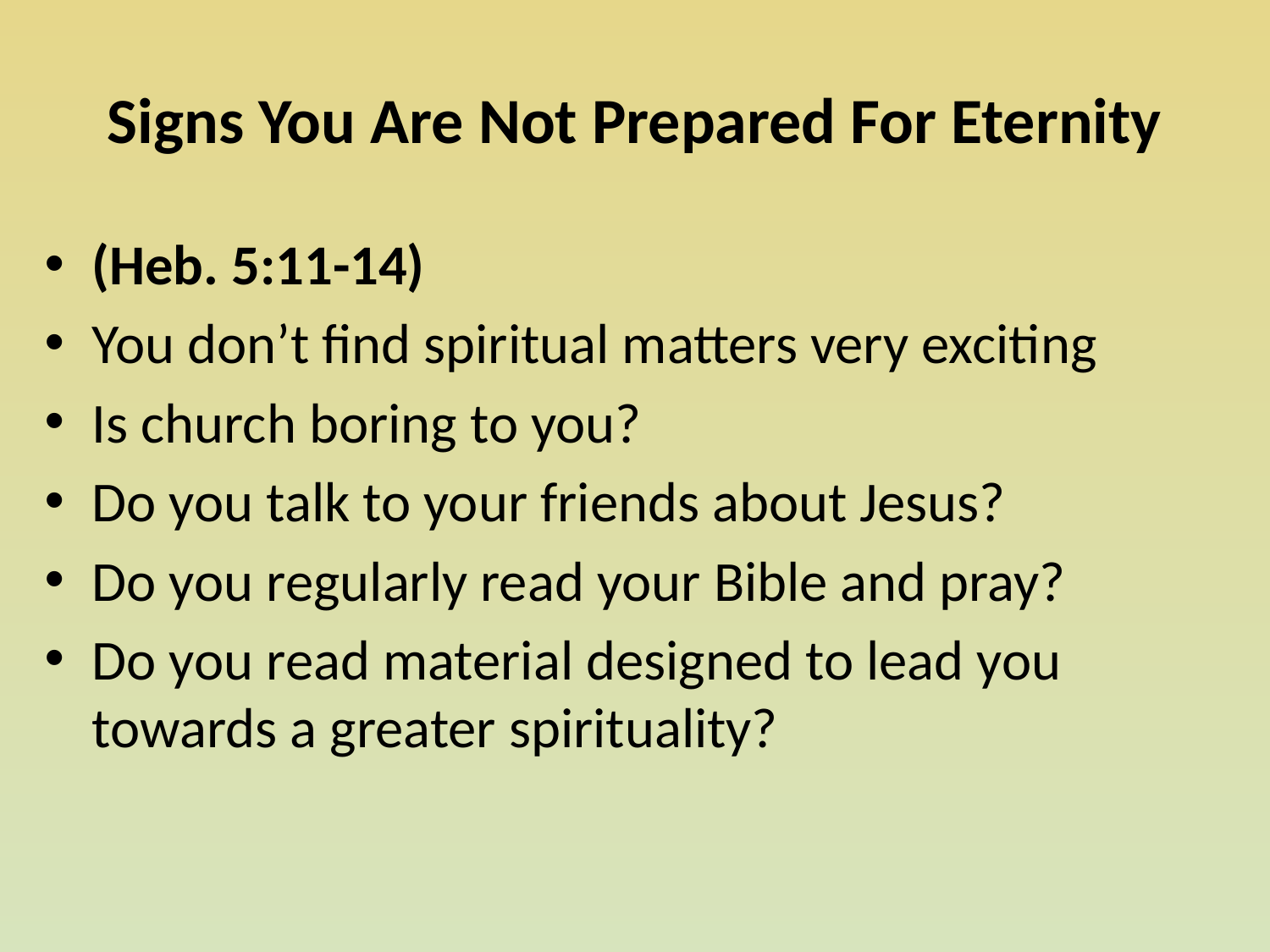

# Signs You Are Not Prepared For Eternity
(Heb. 5:11-14)
You don’t find spiritual matters very exciting
Is church boring to you?
Do you talk to your friends about Jesus?
Do you regularly read your Bible and pray?
Do you read material designed to lead you towards a greater spirituality?